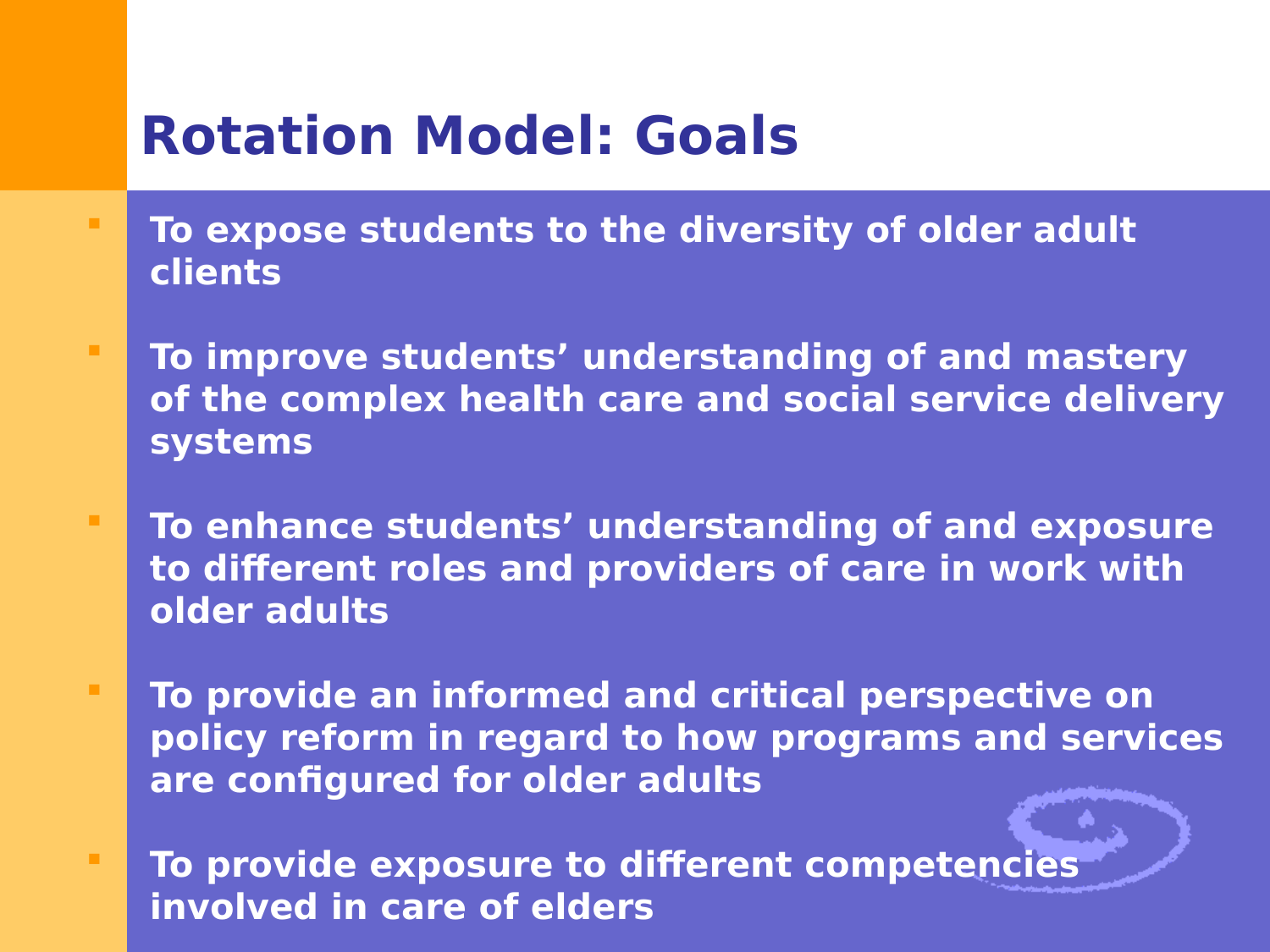

# Rotation Model: Goals
To expose students to the diversity of older adult clients
To improve students’ understanding of and mastery of the complex health care and social service delivery systems
To enhance students’ understanding of and exposure to different roles and providers of care in work with older adults
To provide an informed and critical perspective on policy reform in regard to how programs and services are configured for older adults
To provide exposure to different competencies involved in care of elders